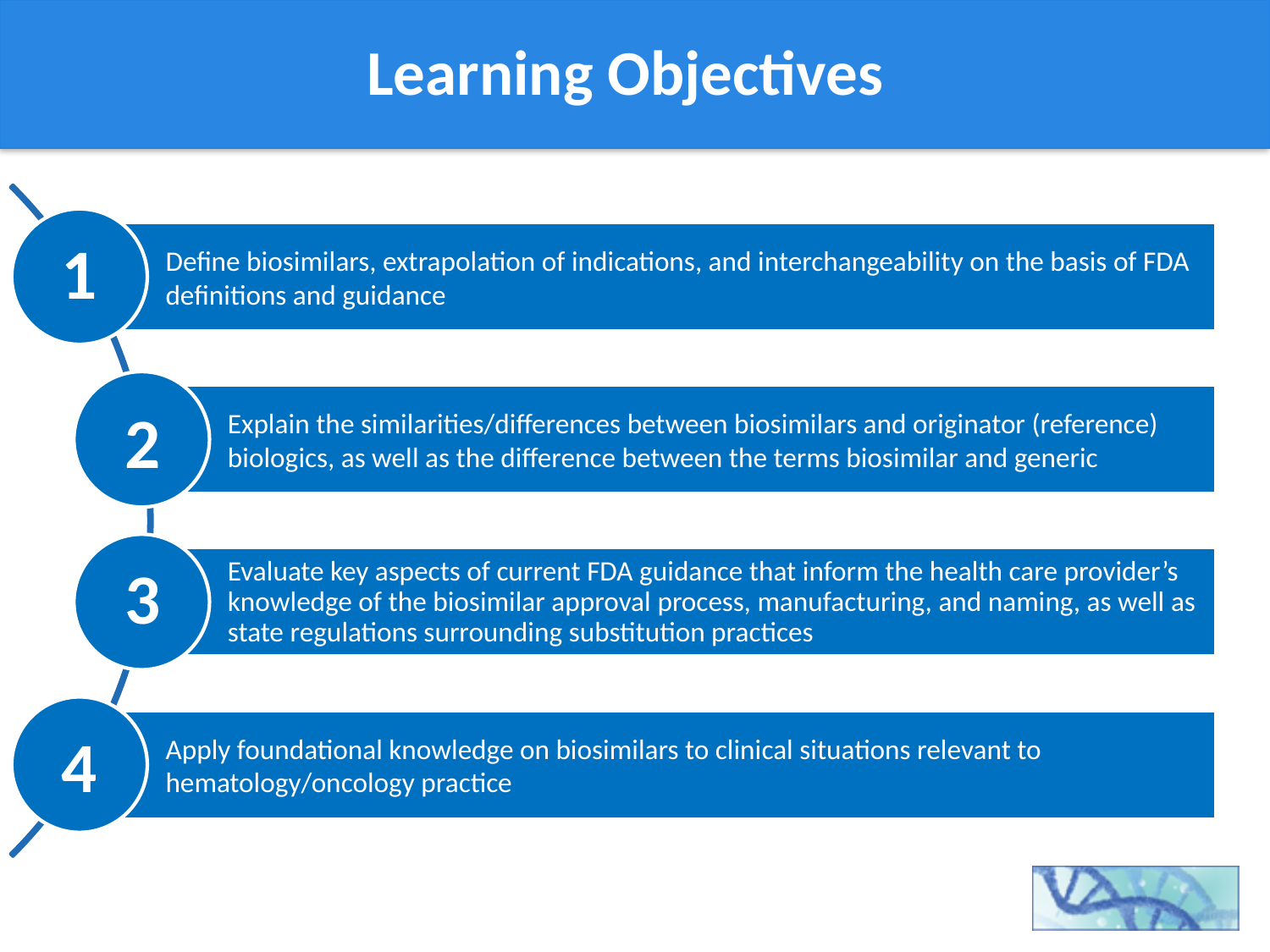

# Learning Objectives
Define biosimilars, extrapolation of indications, and interchangeability on the basis of FDA definitions and guidance
Explain the similarities/differences between biosimilars and originator (reference) biologics, as well as the difference between the terms biosimilar and generic
Evaluate key aspects of current FDA guidance that inform the health care provider’s knowledge of the biosimilar approval process, manufacturing, and naming, as well as state regulations surrounding substitution practices
Apply foundational knowledge on biosimilars to clinical situations relevant to hematology/oncology practice
1
2
3
4